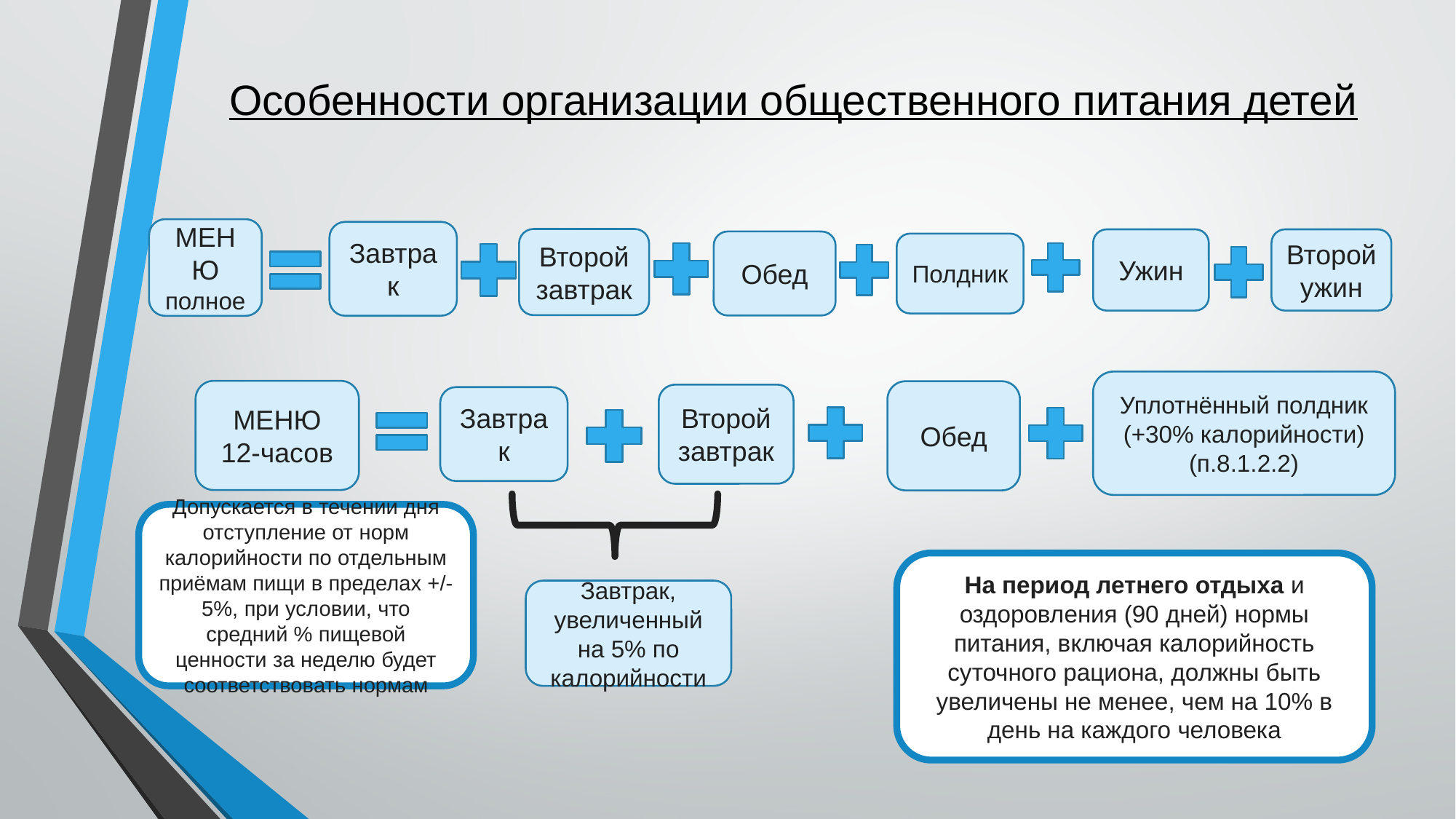

# Особенности организации общественного питания детей
МЕНЮ полное
Завтрак
Второй завтрак
Ужин
Второй ужин
Обед
Полдник

Уплотнённый полдник (+30% калорийности)
(п.8.1.2.2)
МЕНЮ
12-часов
Обед
Второй завтрак
Завтрак

Допускается в течении дня отступление от норм калорийности по отдельным приёмам пищи в пределах +/- 5%, при условии, что средний % пищевой ценности за неделю будет соответствовать нормам
На период летнего отдыха и оздоровления (90 дней) нормы питания, включая калорийность суточного рациона, должны быть увеличены не менее, чем на 10% в день на каждого человека
Завтрак, увеличенный на 5% по калорийности